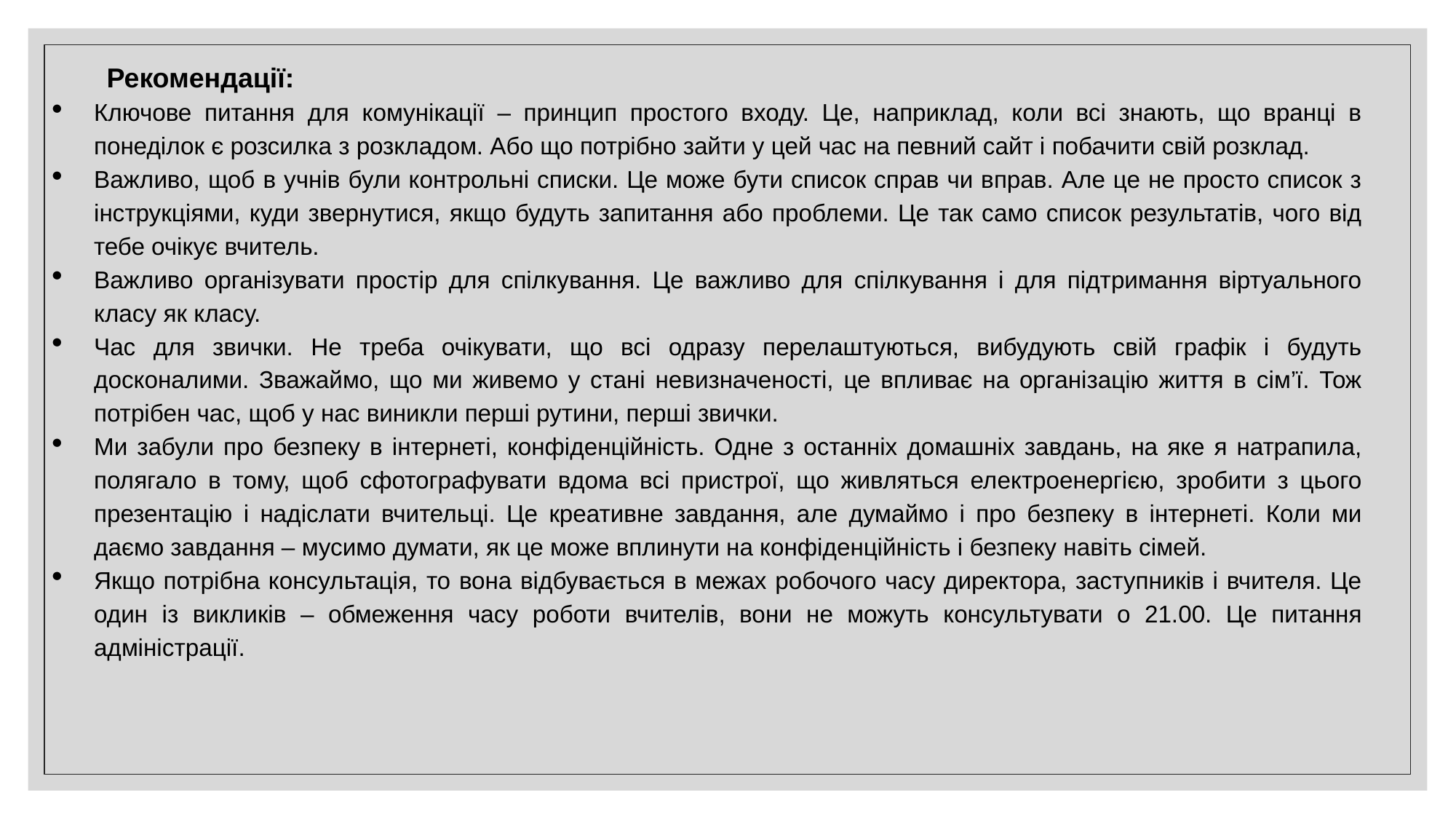

Рекомендації:
Ключове питання для комунікації – принцип простого входу. Це, наприклад, коли всі знають, що вранці в понеділок є розсилка з розкладом. Або що потрібно зайти у цей час на певний сайт і побачити свій розклад.
Важливо, щоб в учнів були контрольні списки. Це може бути список справ чи вправ. Але це не просто список з інструкціями, куди звернутися, якщо будуть запитання або проблеми. Це так само список результатів, чого від тебе очікує вчитель.
Важливо організувати простір для спілкування. Це важливо для спілкування і для підтримання віртуального класу як класу.
Час для звички. Не треба очікувати, що всі одразу перелаштуються, вибудують свій графік і будуть досконалими. Зважаймо, що ми живемо у стані невизначеності, це впливає на організацію життя в сім’ї. Тож потрібен час, щоб у нас виникли перші рутини, перші звички.
Ми забули про безпеку в інтернеті, конфіденційність. Одне з останніх домашніх завдань, на яке я натрапила, полягало в тому, щоб сфотографувати вдома всі пристрої, що живляться електроенергією, зробити з цього презентацію і надіслати вчительці. Це креативне завдання, але думаймо і про безпеку в інтернеті. Коли ми даємо завдання – мусимо думати, як це може вплинути на конфіденційність і безпеку навіть сімей.
Якщо потрібна консультація, то вона відбувається в межах робочого часу директора, заступників і вчителя. Це один із викликів – обмеження часу роботи вчителів, вони не можуть консультувати о 21.00. Це питання адміністрації.